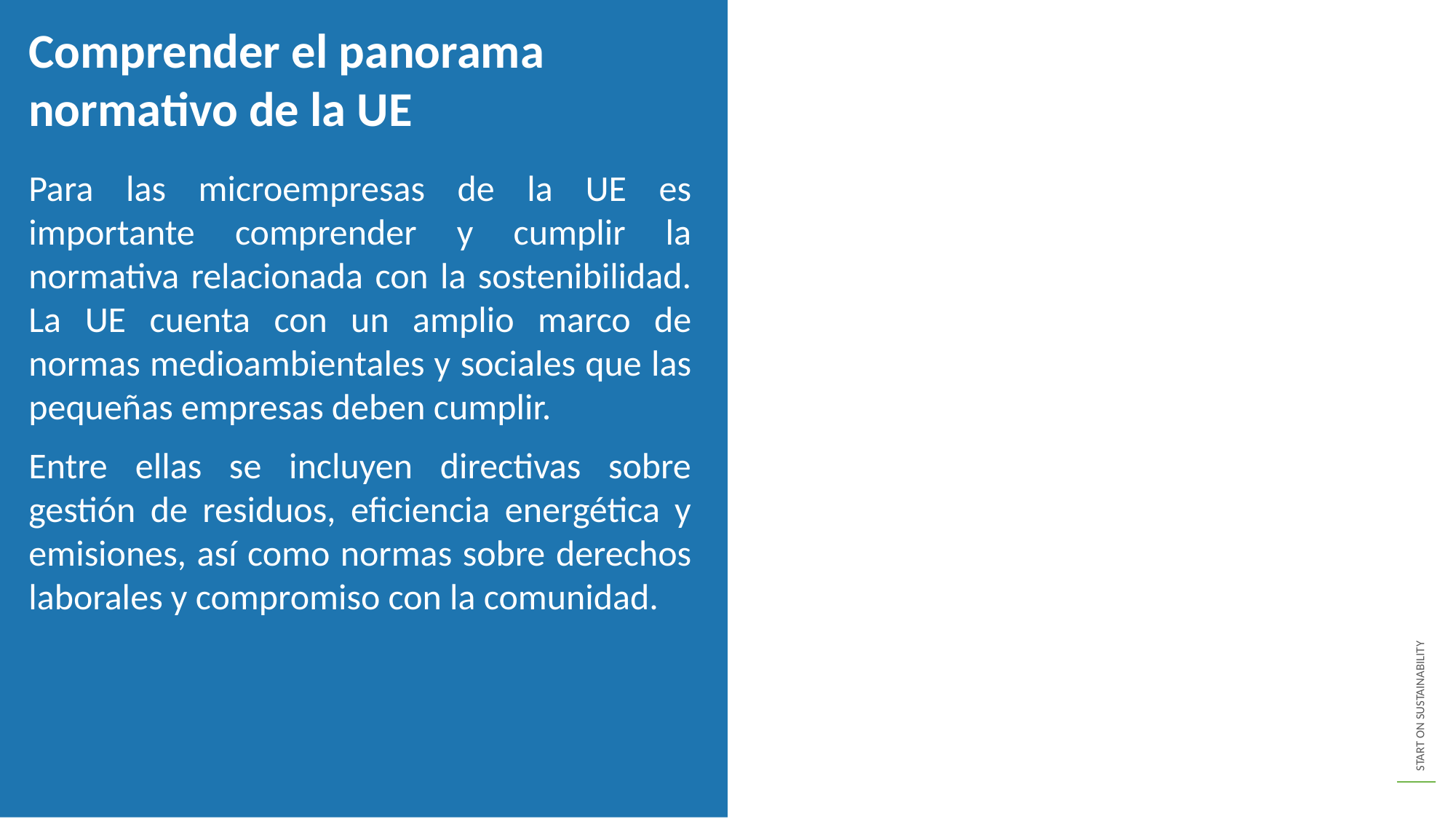

Comprender el panorama normativo de la UE

Para las microempresas de la UE es importante comprender y cumplir la normativa relacionada con la sostenibilidad. La UE cuenta con un amplio marco de normas medioambientales y sociales que las pequeñas empresas deben cumplir.
Entre ellas se incluyen directivas sobre gestión de residuos, eficiencia energética y emisiones, así como normas sobre derechos laborales y compromiso con la comunidad.